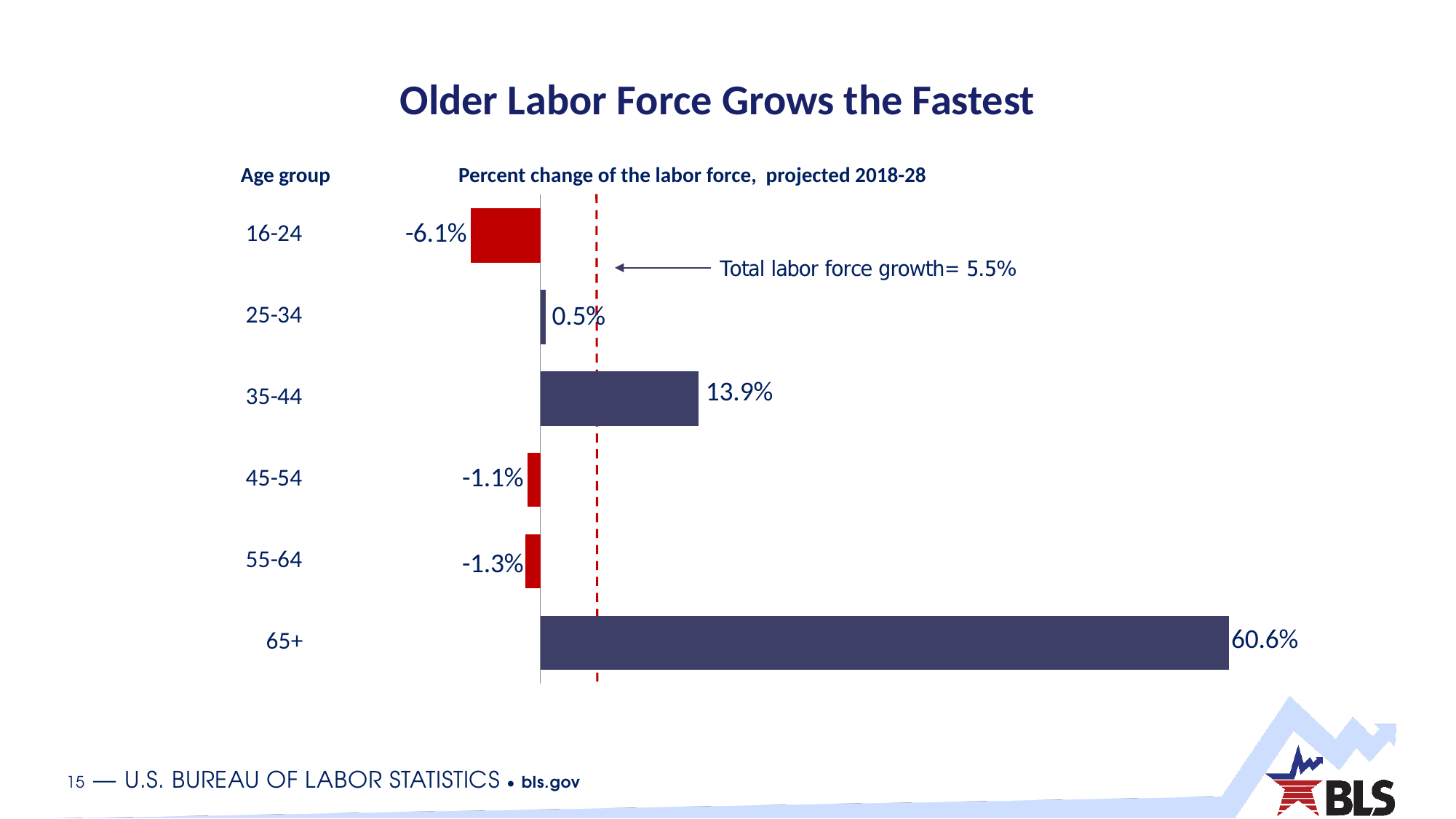

# Older Labor Force Grows the Fastest
Age group
Percent change of the labor force,  projected 2018-28

### Chart

| Category |  |
|---|---|
| 16-24 | -0.061 |
| 25-34 | 0.005 |
| 35-44 | 0.139 |
| 45-54 | -0.011 |
| 55-64 | -0.013 |
| 65+ | 0.606 |
Total labor force growth= 5.5%